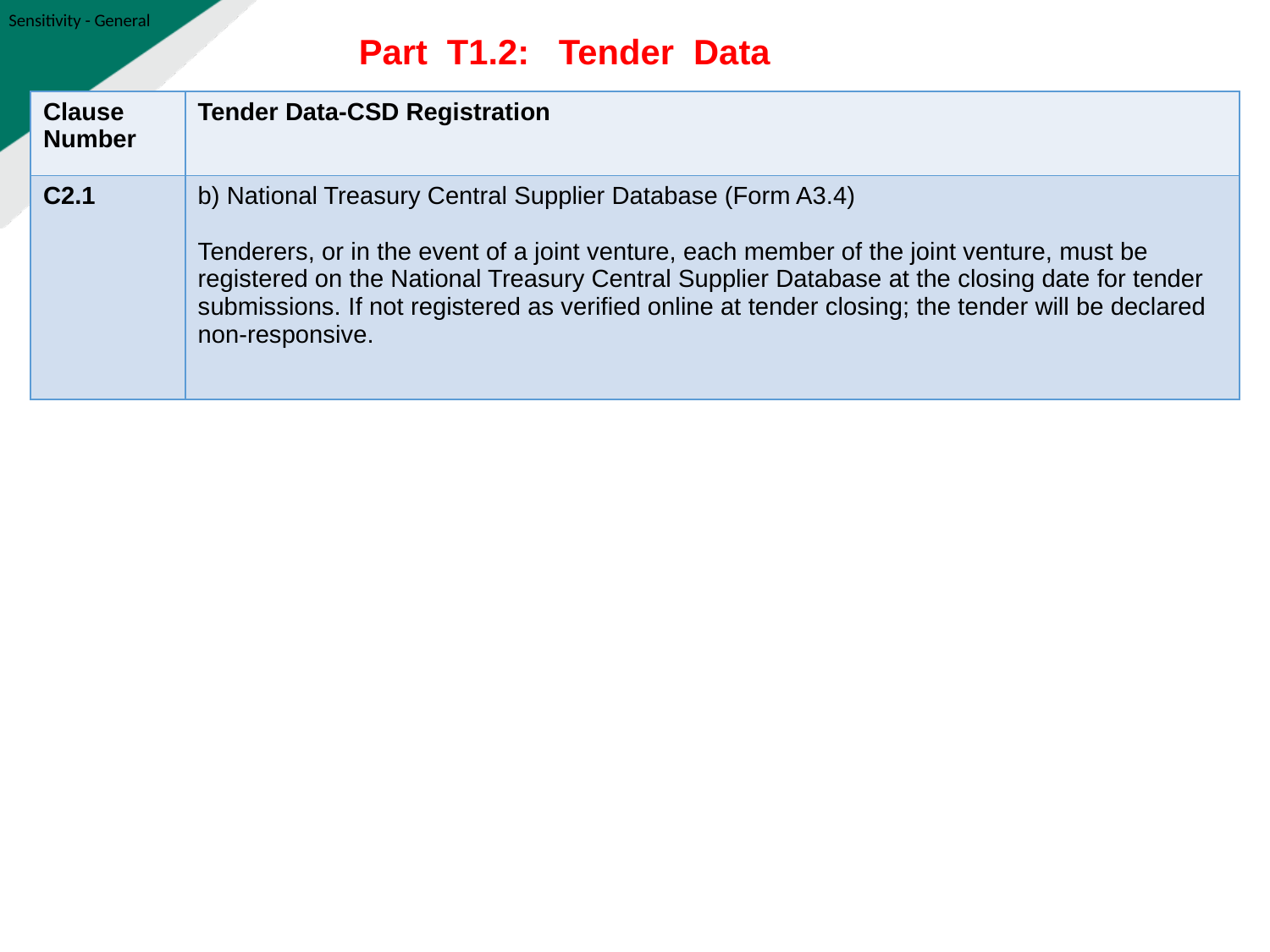

Part  T1.2:   Tender  Data
| Clause Number | Tender Data-CSD Registration |
| --- | --- |
| C2.1 | b) National Treasury Central Supplier Database (Form A3.4)   Tenderers, or in the event of a joint venture, each member of the joint venture, must be registered on the National Treasury Central Supplier Database at the closing date for tender submissions. If not registered as verified online at tender closing; the tender will be declared non-responsive. |